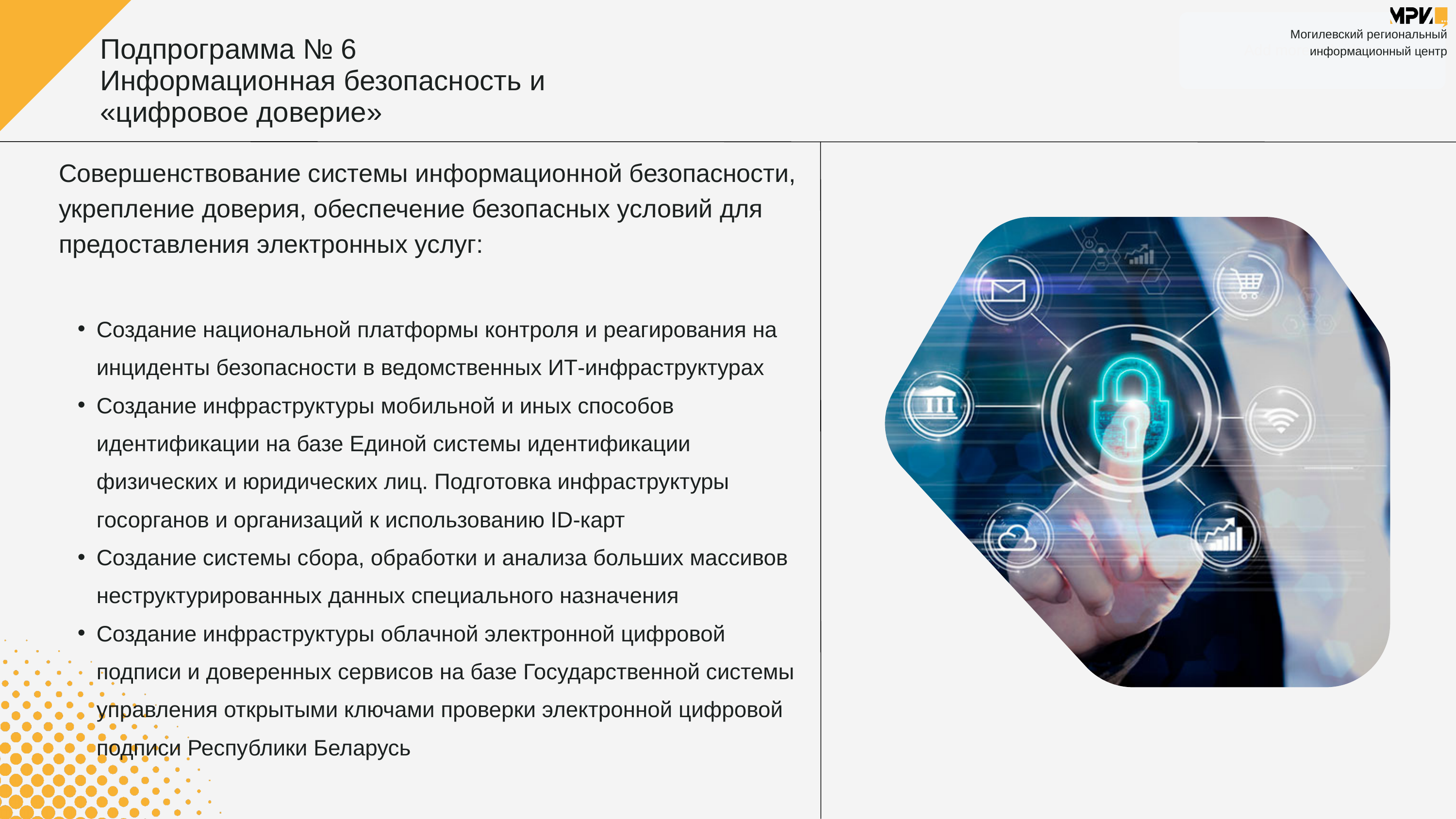

Add more sub-ideas
Могилевский региональный
 информационный центр
Подпрограмма № 6
Информационная безопасность и
«цифровое доверие»

Совершенствование системы информационной безопасности, укрепление доверия, обеспечение безопасных условий для предоставления электронных услуг:
Создание национальной платформы контроля и реагирования на инциденты безопасности в ведомственных ИТ-инфраструктурах
Создание инфраструктуры мобильной и иных способов идентификации на базе Единой системы идентификации физических и юридических лиц. Подготовка инфраструктуры госорганов и организаций к использованию ID-карт
Создание системы сбора, обработки и анализа больших массивов неструктурированных данных специального назначения
Создание инфраструктуры облачной электронной цифровой подписи и доверенных сервисов на базе Государственной системы управления открытыми ключами проверки электронной цифровой подписи Республики Беларусь